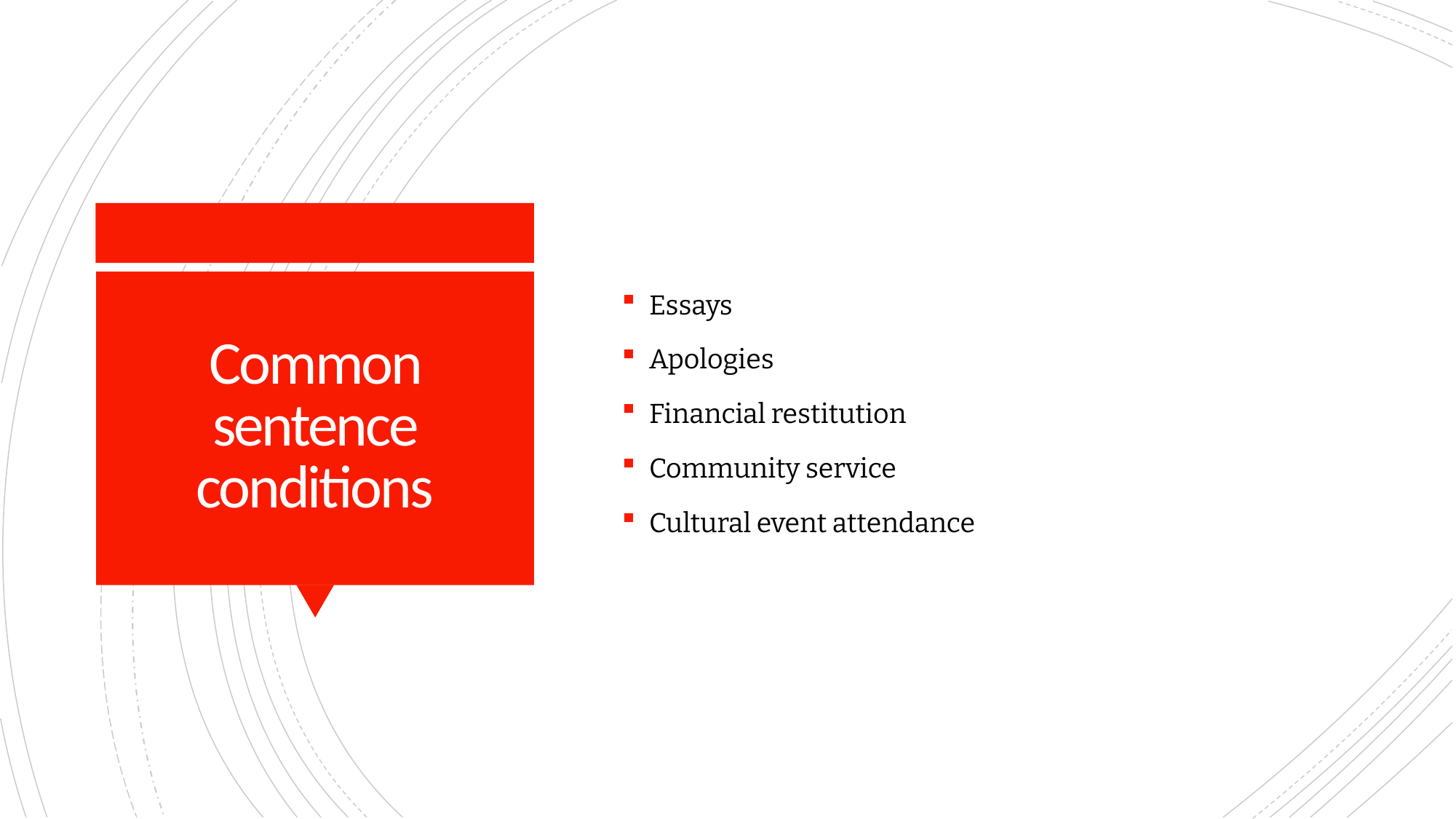

Essays
Apologies
Financial restitution
Community service
Cultural event attendance
# Common sentence conditions